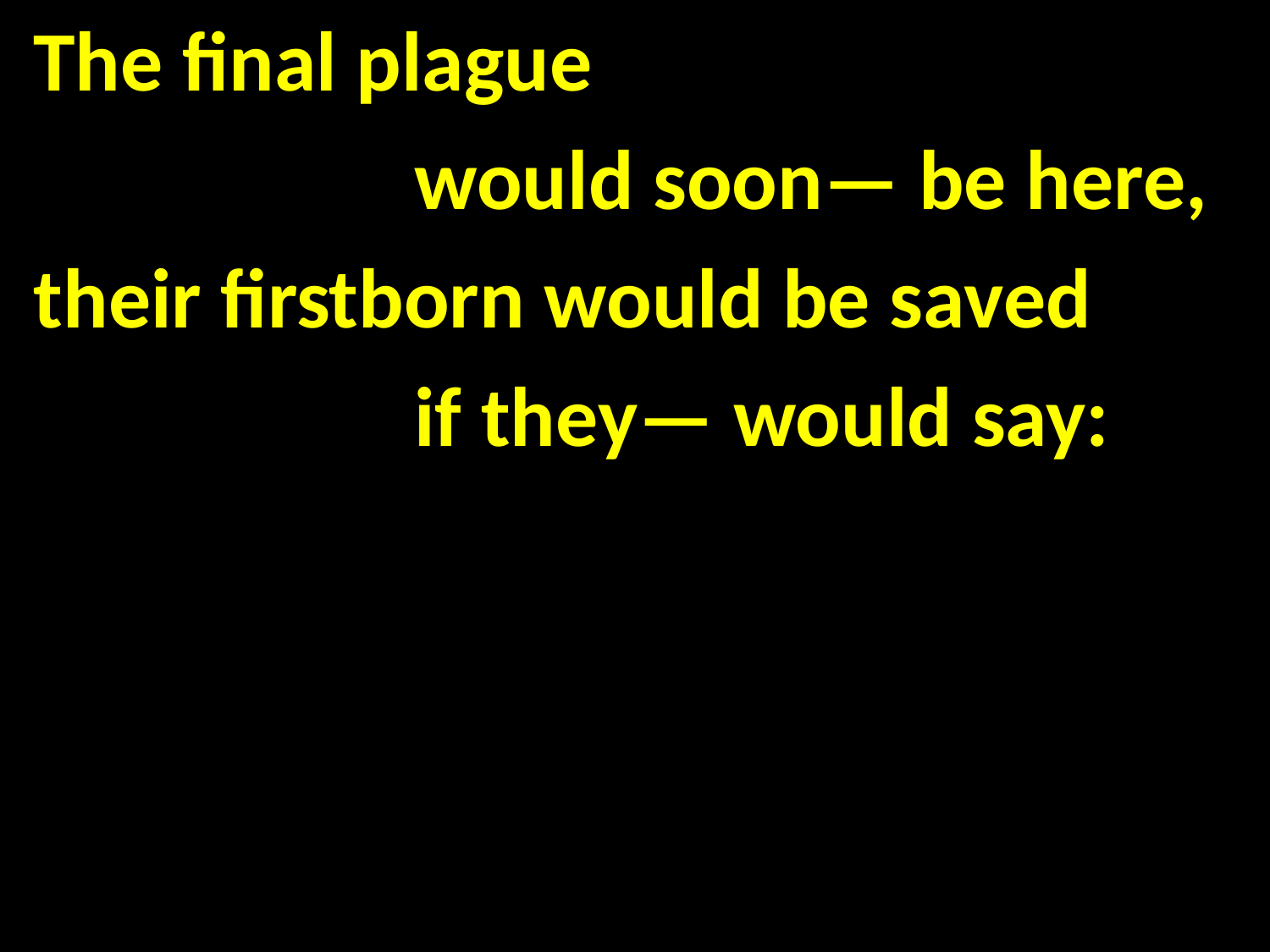

The final plague
			would soon— be here,
their firstborn would be saved
			if they— would say: